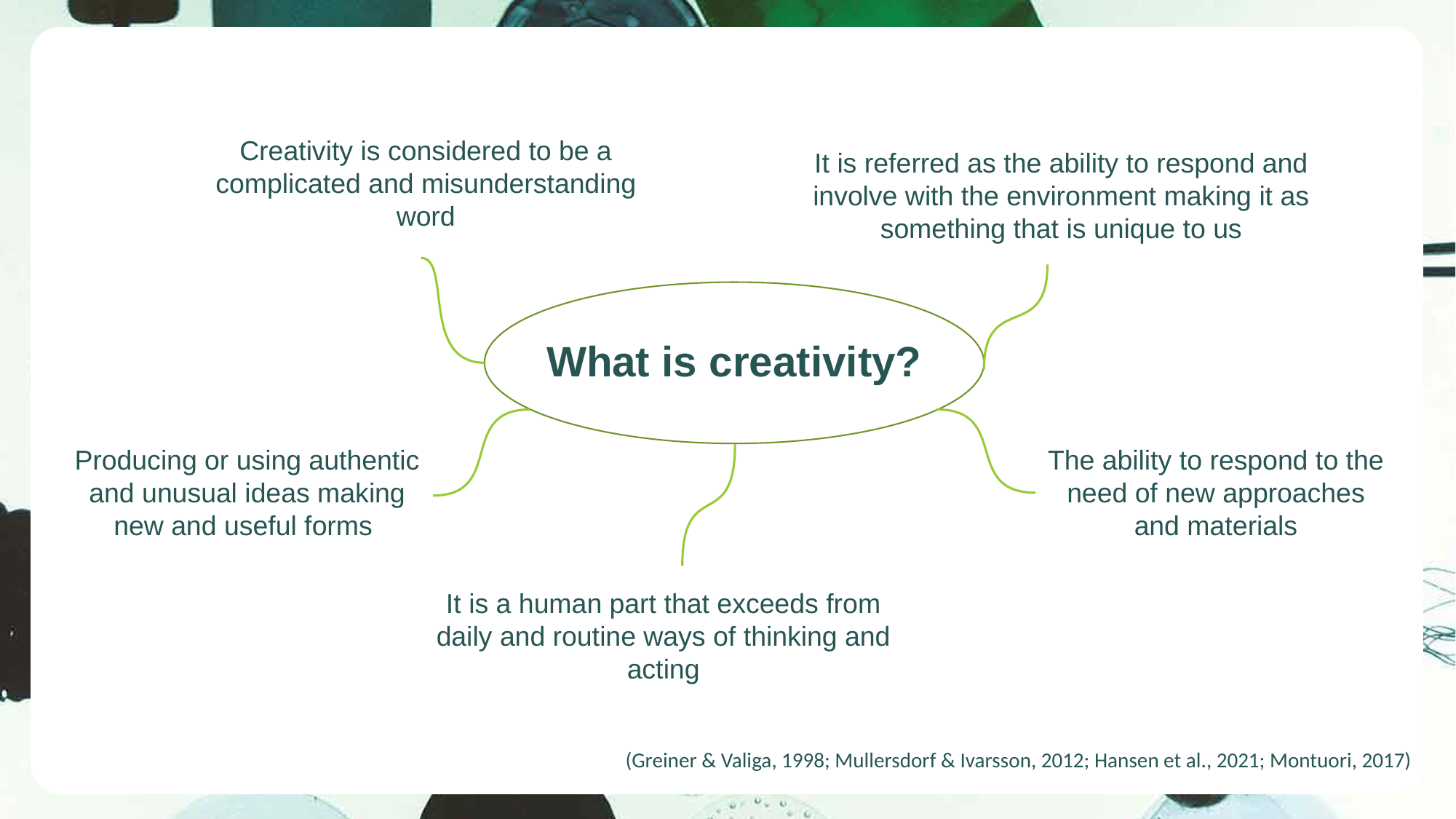

Creativity is considered to be a complicated and misunderstanding word
It is referred as the ability to respond and involve with the environment making it as something that is unique to us

What is creativity?
Producing or using authentic and unusual ideas making new and useful forms
The ability to respond to the need of new approaches and materials
It is a human part that exceeds from daily and routine ways of thinking and acting
(Greiner & Valiga, 1998; Mullersdorf & Ivarsson, 2012; Hansen et al., 2021; Montuori, 2017)